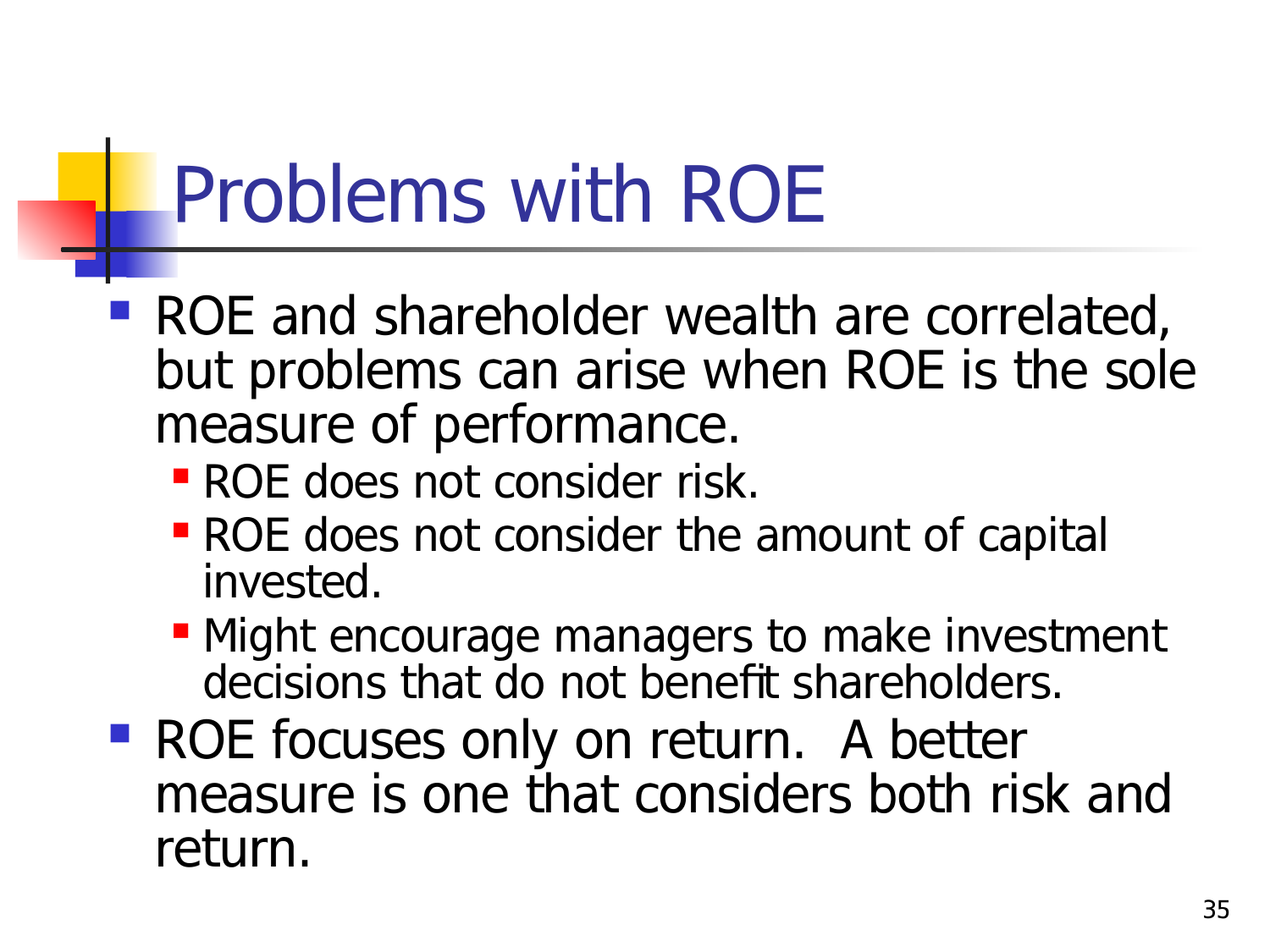

# Problems with ROE
ROE and shareholder wealth are correlated, but problems can arise when ROE is the sole measure of performance.
ROE does not consider risk.
ROE does not consider the amount of capital invested.
Might encourage managers to make investment decisions that do not benefit shareholders.
ROE focuses only on return.  A better measure is one that considers both risk and return.
35